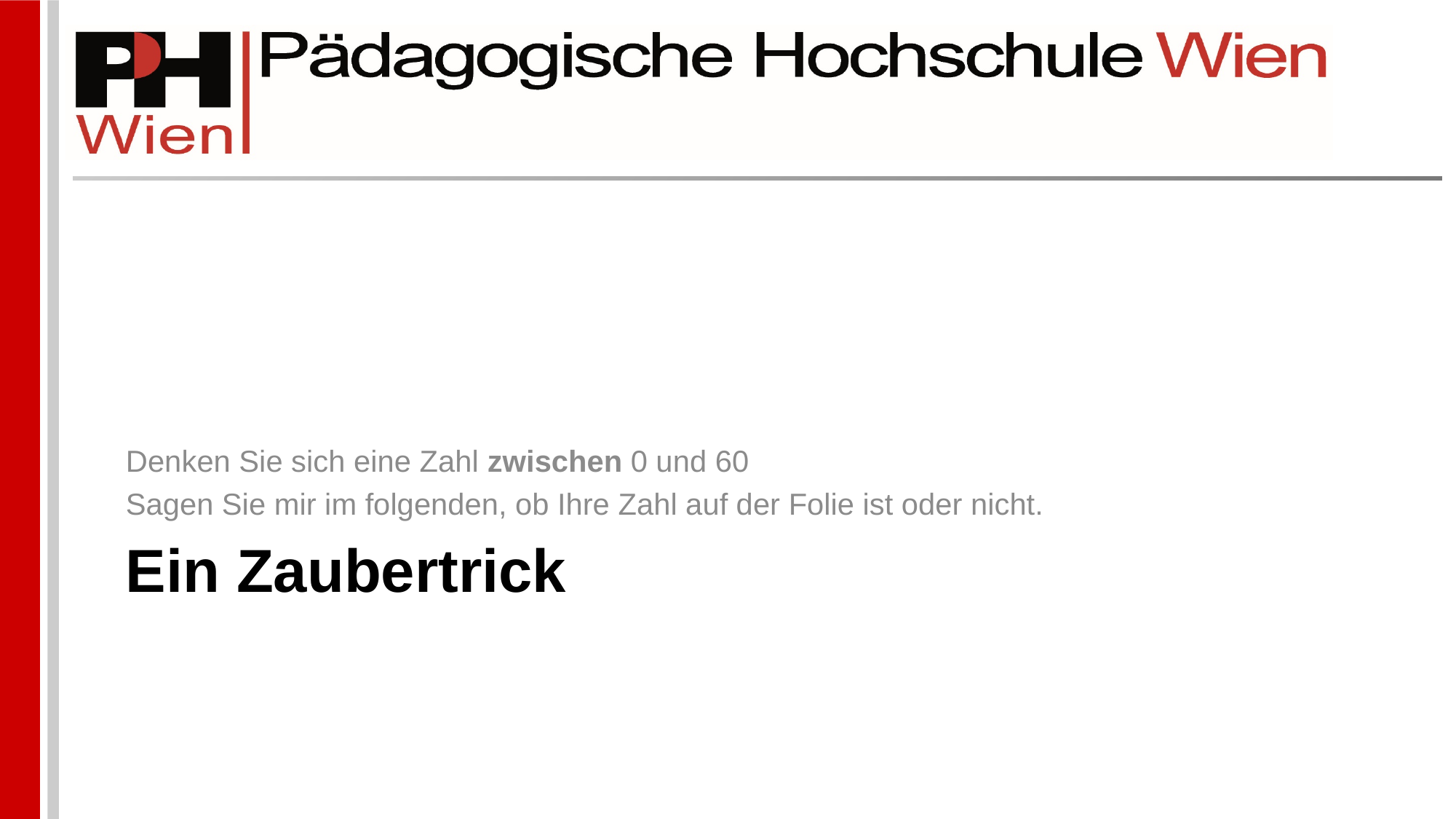

Denken Sie sich eine Zahl zwischen 0 und 60
Sagen Sie mir im folgenden, ob Ihre Zahl auf der Folie ist oder nicht.
# Ein Zaubertrick